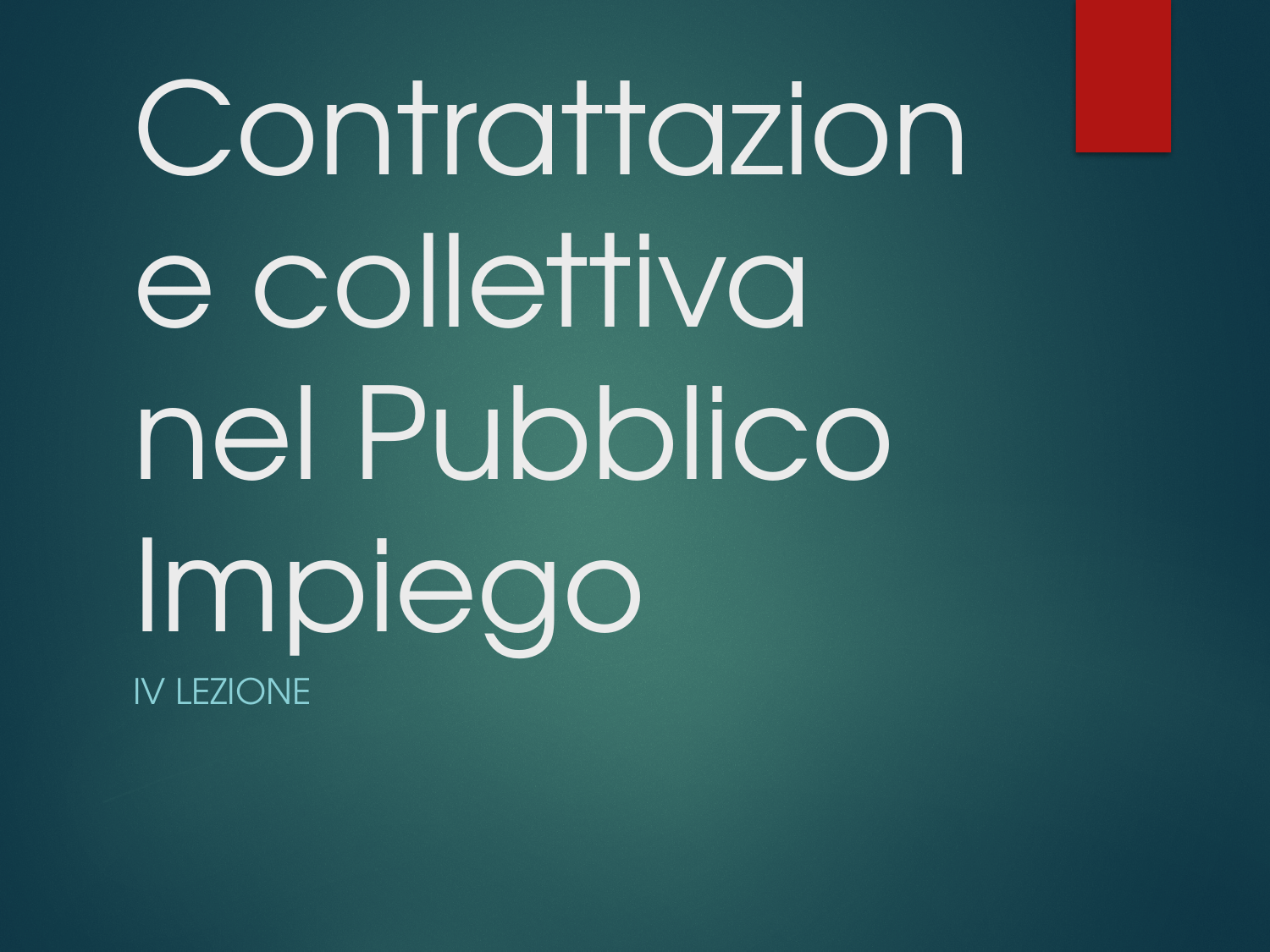

# Contrattazione collettiva nel Pubblico Impiego
IV lezione